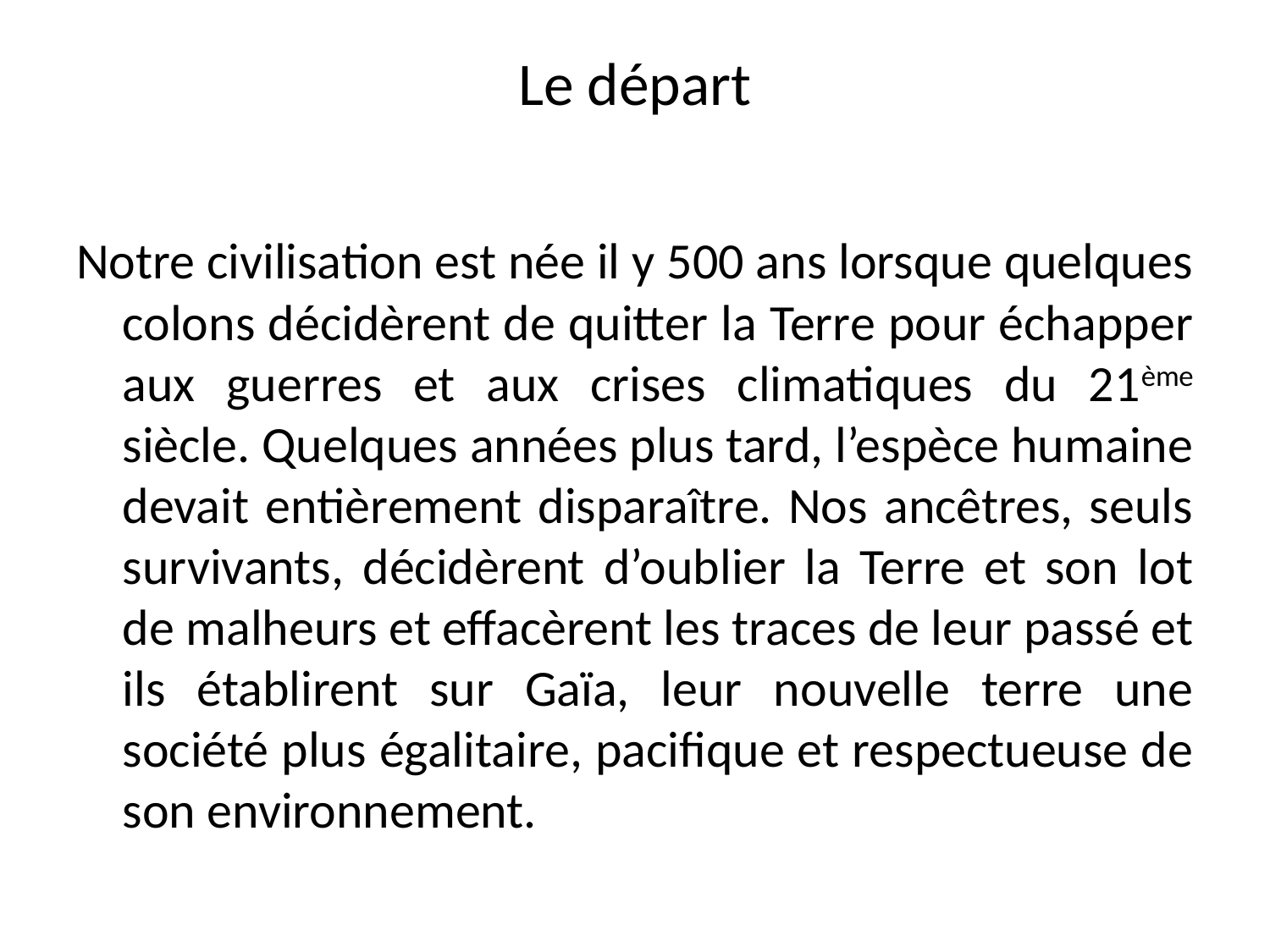

# Le départ
Notre civilisation est née il y 500 ans lorsque quelques colons décidèrent de quitter la Terre pour échapper aux guerres et aux crises climatiques du 21ème siècle. Quelques années plus tard, l’espèce humaine devait entièrement disparaître. Nos ancêtres, seuls survivants, décidèrent d’oublier la Terre et son lot de malheurs et effacèrent les traces de leur passé et ils établirent sur Gaïa, leur nouvelle terre une société plus égalitaire, pacifique et respectueuse de son environnement.